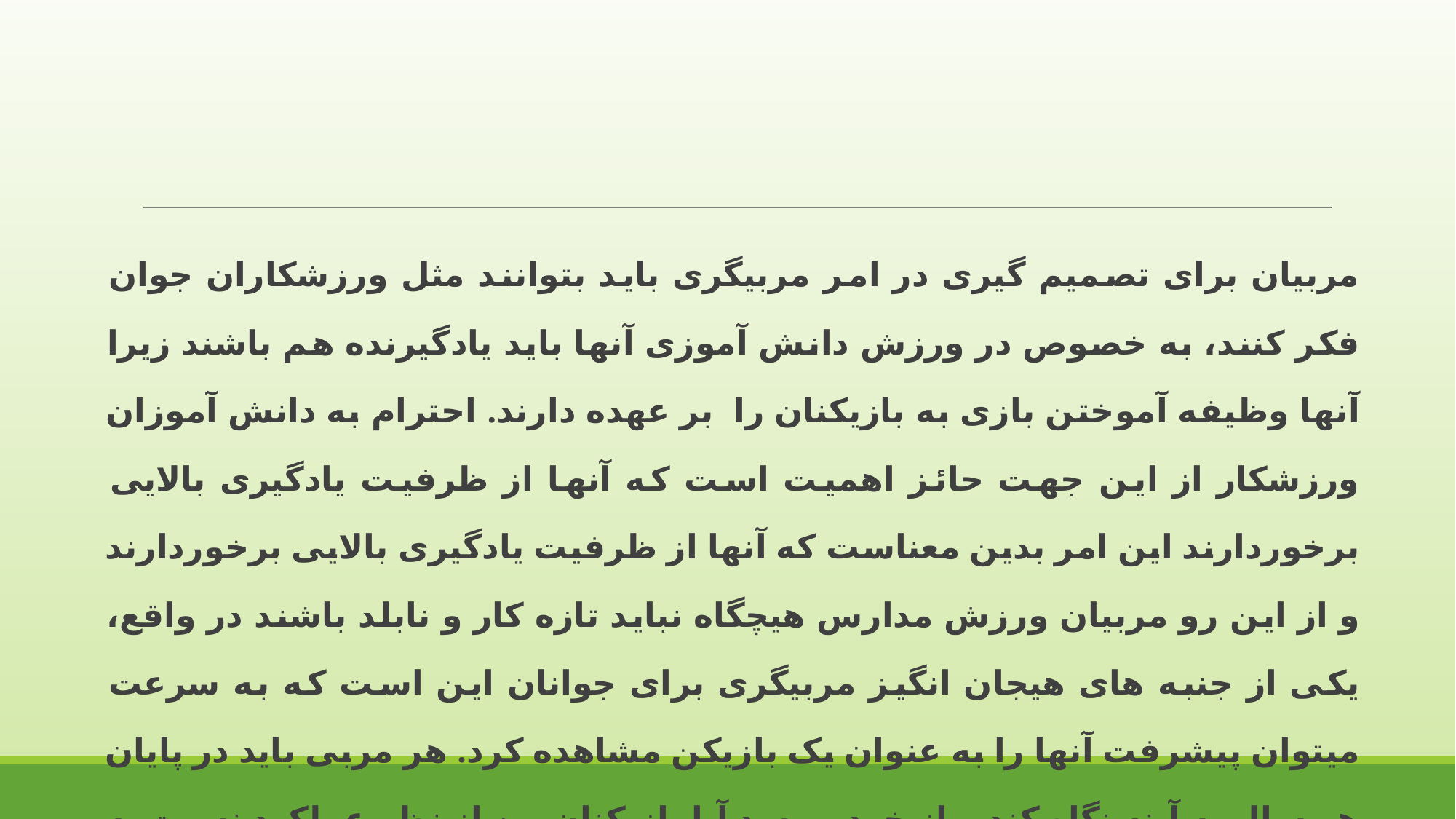

مربیان برای تصمیم گیری در امر مربیگری باید بتوانند مثل ورزشکاران جوان فکر کنند، به خصوص در ورزش دانش آموزی آنها باید یادگیرنده هم باشند زیرا آنها وظیفه آموختن بازی به بازیکنان را  بر عهده دارند. احترام به دانش آموزان ورزشکار از این جهت حائز اهمیت است که آنها از ظرفیت یادگیری بالایی برخوردارند این امر بدین معناست که آنها از ظرفیت یادگیری بالایی برخوردارند و از این رو مربیان ورزش مدارس هیچگاه نباید تازه کار و نابلد باشند در واقع، یکی از جنبه های هیجان انگیز مربیگری برای جوانان این است که به سرعت میتوان پیشرفت آنها را به عنوان یک بازیکن مشاهده کرد. هر مربی باید در پایان هر سال به آینه نگاه کند و از خود بپرسد آیا بازیکنان من از نظر عملکرد نسبت به ابتدای سال بهتر شده اند؟ آیا مهارتهای آنها بهتر شده است؟ آیا خود آنها متوجه شده اند که بهتر شده اند؟ آیا بازی را فرا گرفته اند؟